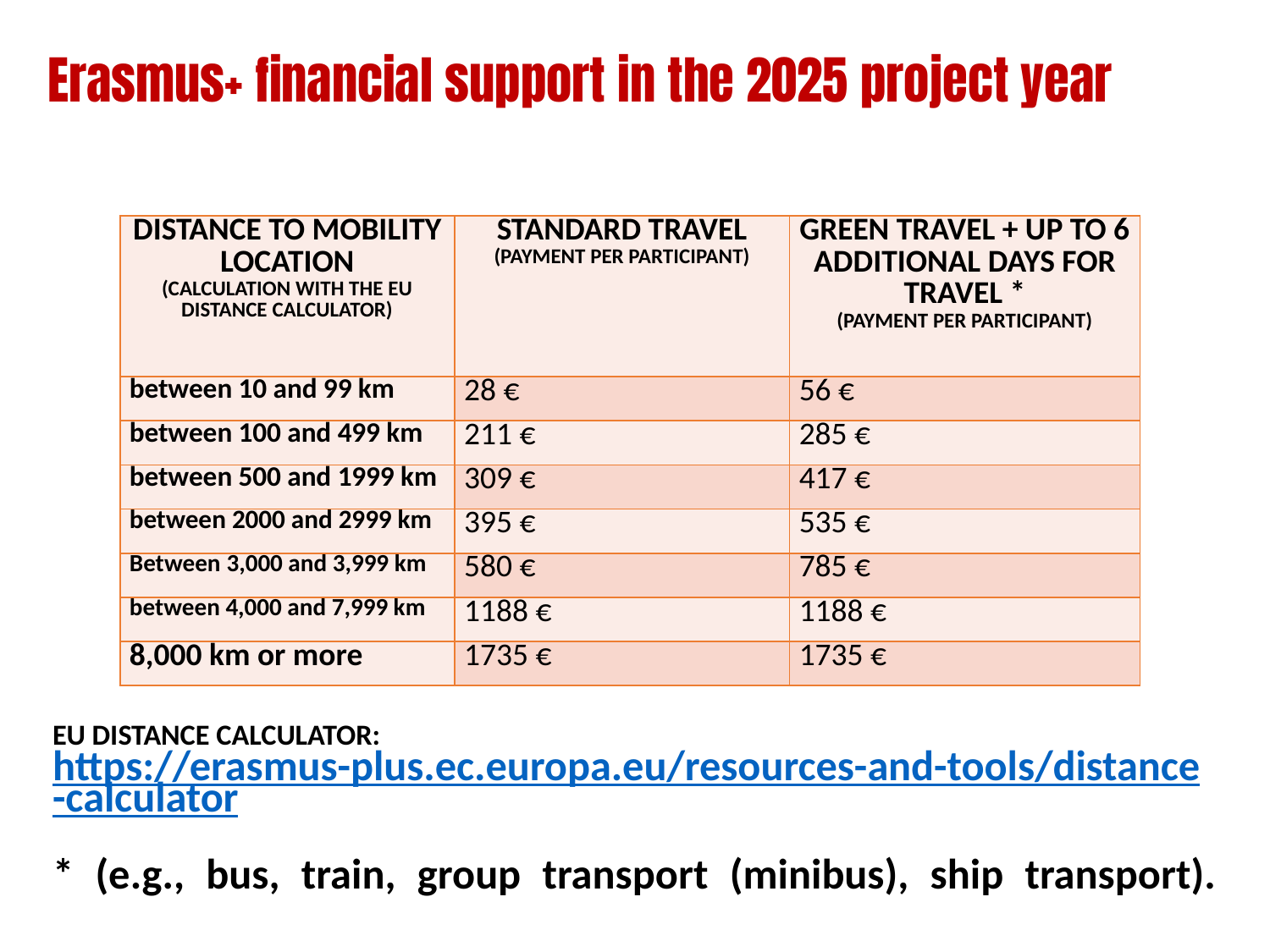

# Erasmus+ financial support in the 2025 project year
| DISTANCE TO MOBILITY LOCATION (CALCULATION WITH THE EU DISTANCE CALCULATOR) | STANDARD TRAVEL (PAYMENT PER PARTICIPANT) | GREEN TRAVEL + UP TO 6 ADDITIONAL DAYS FOR TRAVEL \* (PAYMENT PER PARTICIPANT) |
| --- | --- | --- |
| between 10 and 99 km | 28 € | 56 € |
| between 100 and 499 km | 211 € | 285 € |
| between 500 and 1999 km | 309 € | 417 € |
| between 2000 and 2999 km | 395 € | 535 € |
| Between 3,000 and 3,999 km | 580 € | 785 € |
| between 4,000 and 7,999 km | 1188 € | 1188 € |
| 8,000 km or more | 1735 € | 1735 € |
EU DISTANCE CALCULATOR:                                                                                                      https://erasmus-plus.ec.europa.eu/resources-and-tools/distance-calculator

* (e.g., bus, train, group transport (minibus), ship transport).